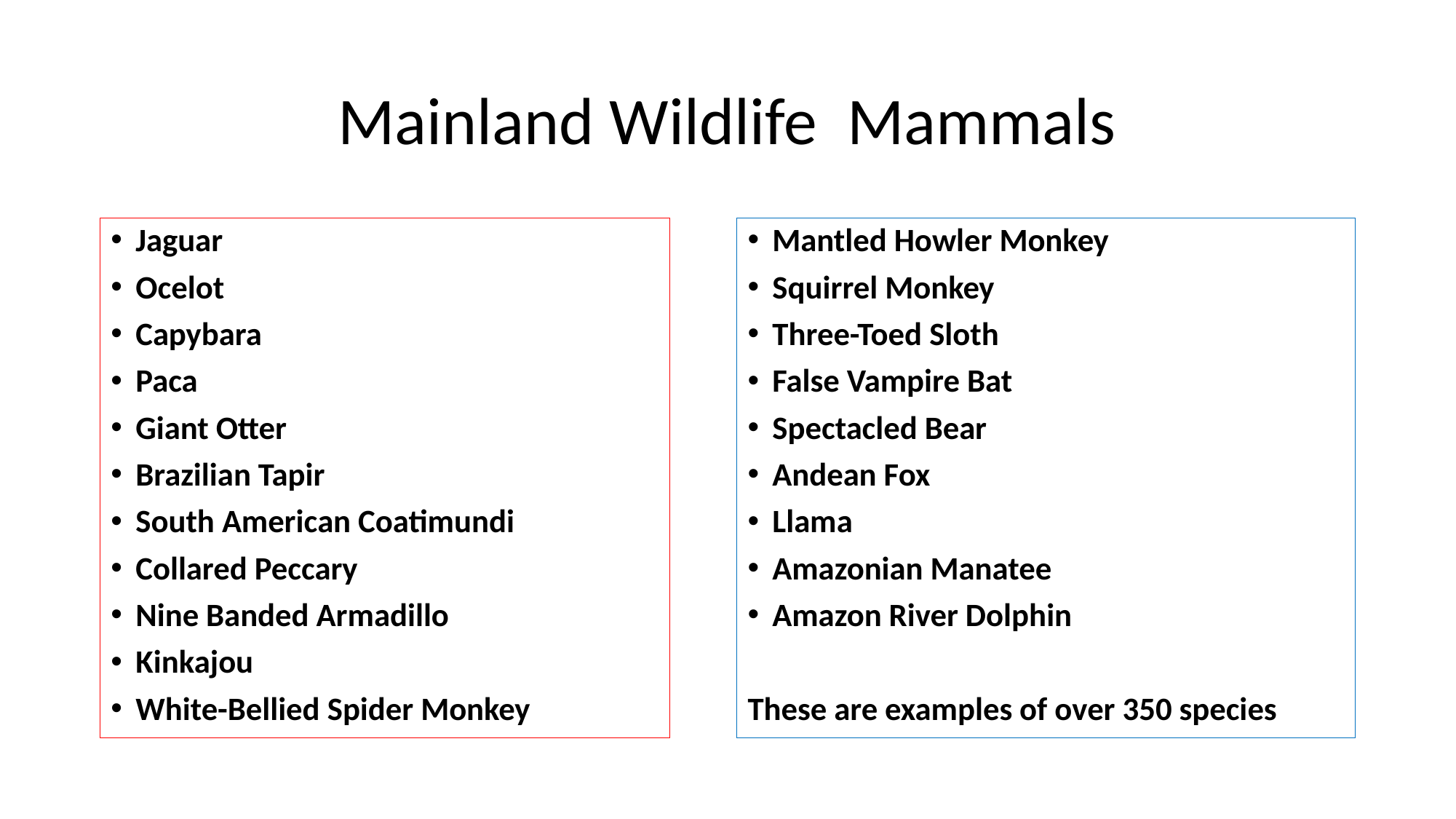

# Mainland Wildlife  Mammals
Jaguar
Ocelot
Capybara
Paca
Giant Otter
Brazilian Tapir
South American Coatimundi
Collared Peccary
Nine Banded Armadillo
Kinkajou
White-Bellied Spider Monkey

Mantled Howler Monkey
Squirrel Monkey
Three-Toed Sloth
False Vampire Bat
Spectacled Bear
Andean Fox
Llama
Amazonian Manatee
Amazon River Dolphin

These are examples of over 350 species